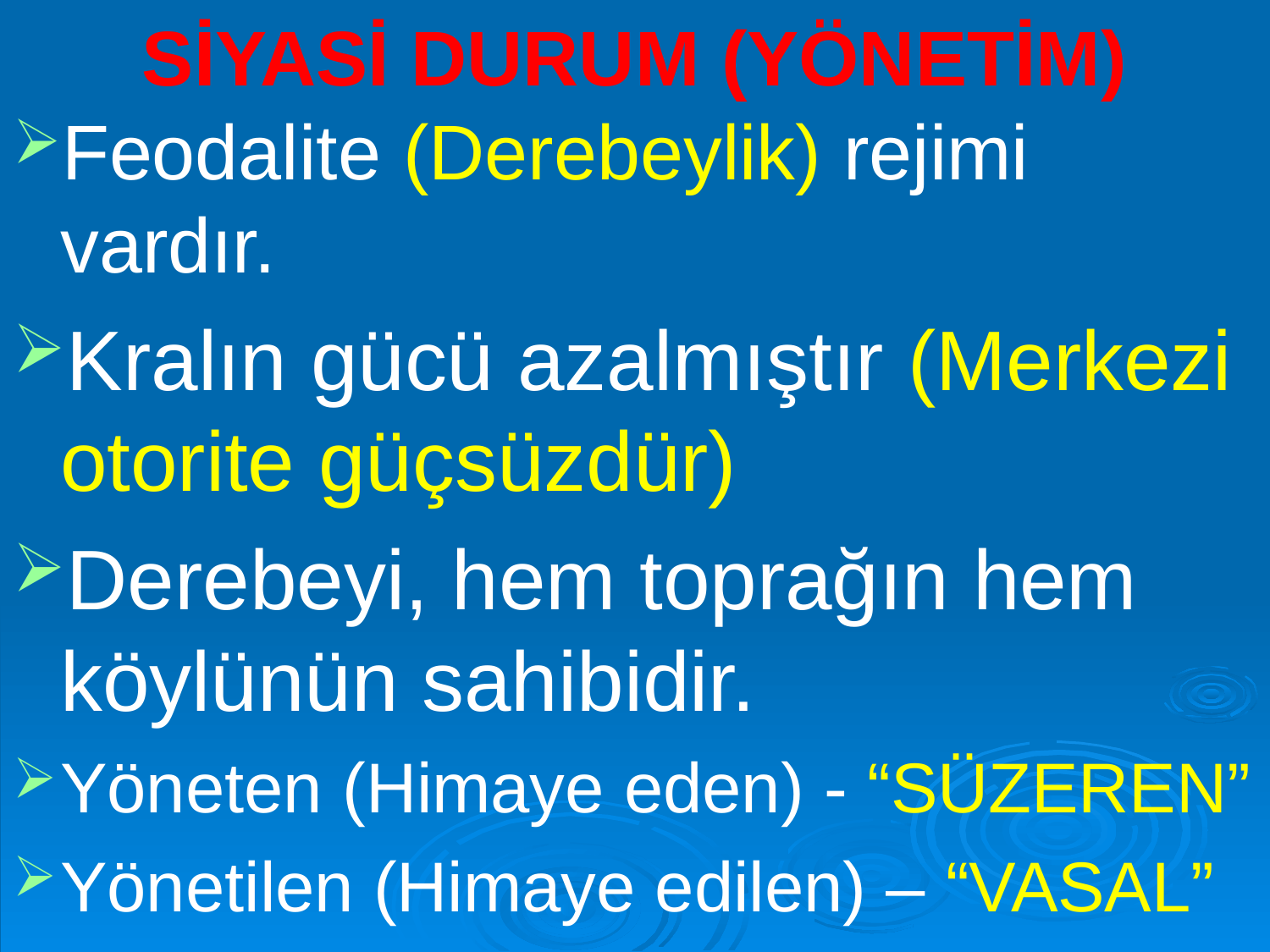

# SİYASİ DURUM (YÖNETİM)
Feodalite (Derebeylik) rejimi vardır.
Kralın gücü azalmıştır (Merkezi otorite güçsüzdür)
Derebeyi, hem toprağın hem köylünün sahibidir.
Yöneten (Himaye eden) - “SÜZEREN”
Yönetilen (Himaye edilen) – “VASAL”